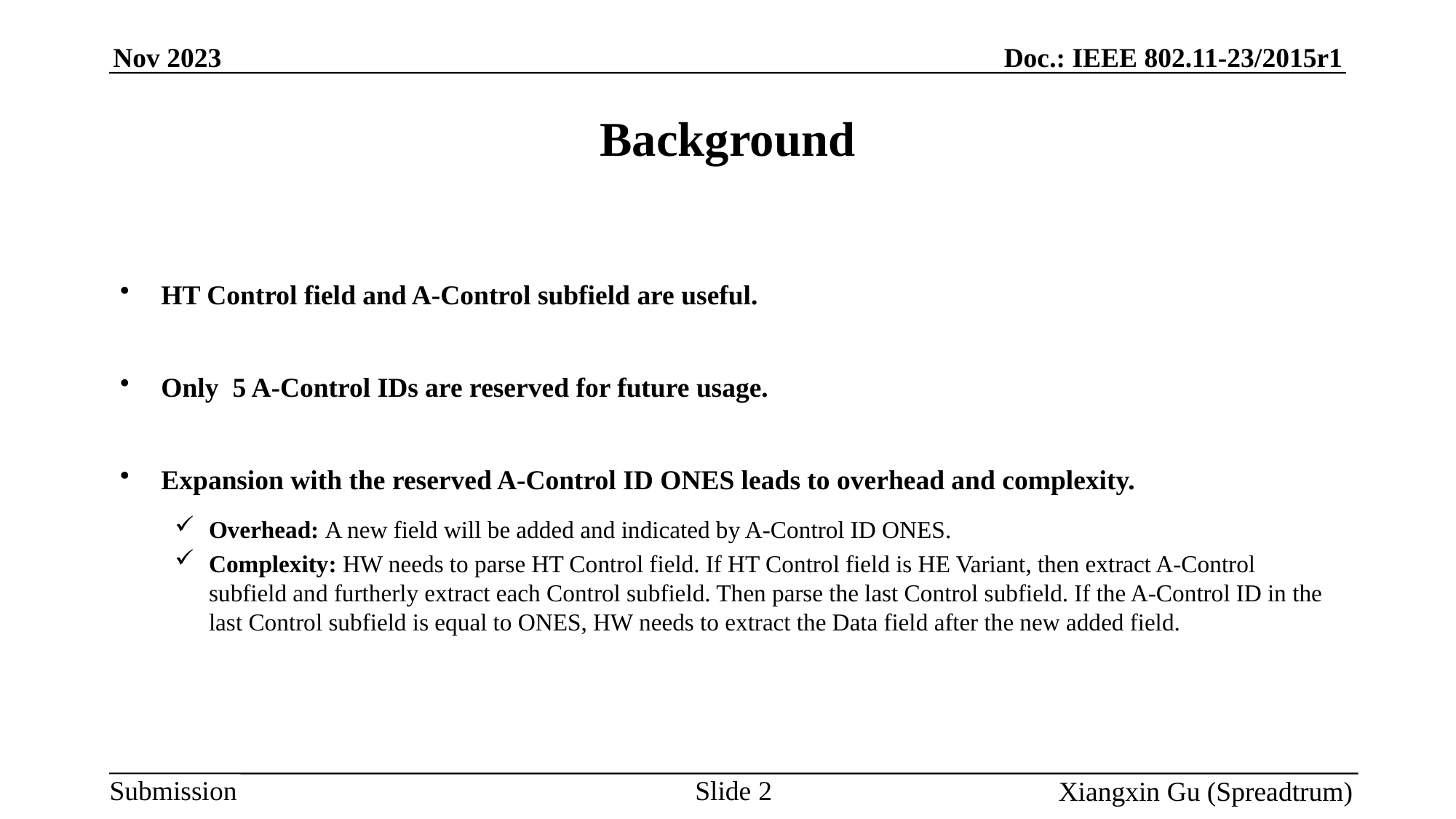

# Background
HT Control field and A-Control subfield are useful.

Only  5 A-Control IDs are reserved for future usage.

Expansion with the reserved A-Control ID ONES leads to overhead and complexity.
Overhead: A new field will be added and indicated by A-Control ID ONES.
Complexity: HW needs to parse HT Control field. If HT Control field is HE Variant, then extract A-Control subfield and furtherly extract each Control subfield. Then parse the last Control subfield. If the A-Control ID in the last Control subfield is equal to ONES, HW needs to extract the Data field after the new added field.
Slide 2
Xiangxin Gu (Spreadtrum)